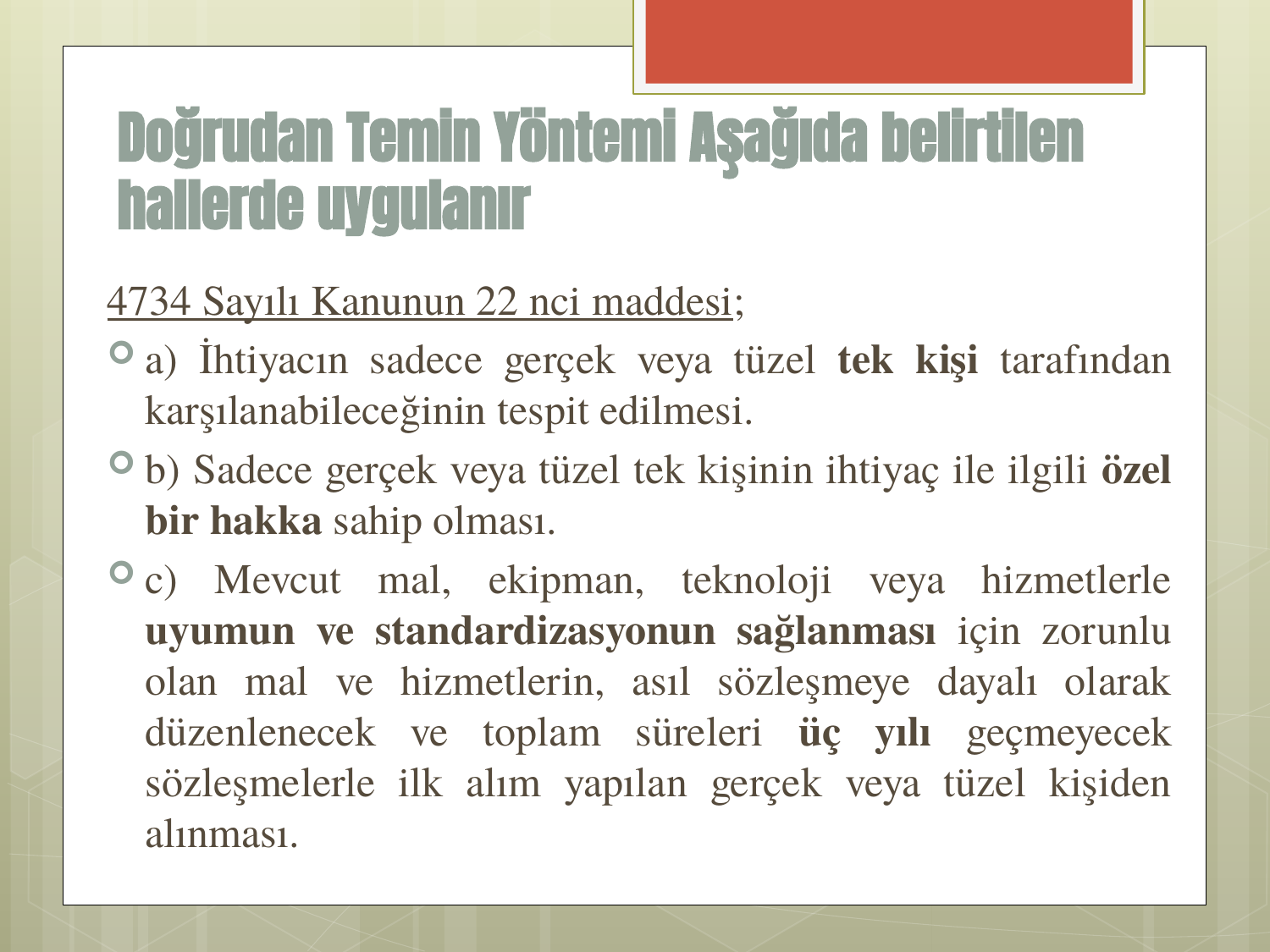

# Doğrudan Temin Yöntemi Aşağıda belirtilen  hallerde uygulanır
4734 Sayılı Kanunun 22 nci maddesi;
a) İhtiyacın sadece gerçek veya tüzel tek kişi tarafından karşılanabileceğinin tespit edilmesi.
b) Sadece gerçek veya tüzel tek kişinin ihtiyaç ile ilgili özel bir hakka sahip olması.
c) Mevcut mal, ekipman, teknoloji veya hizmetlerle uyumun ve standardizasyonun sağlanması için zorunlu olan mal ve hizmetlerin, asıl sözleşmeye dayalı olarak düzenlenecek ve toplam süreleri üç yılı geçmeyecek sözleşmelerle ilk alım yapılan gerçek veya tüzel kişiden alınması.